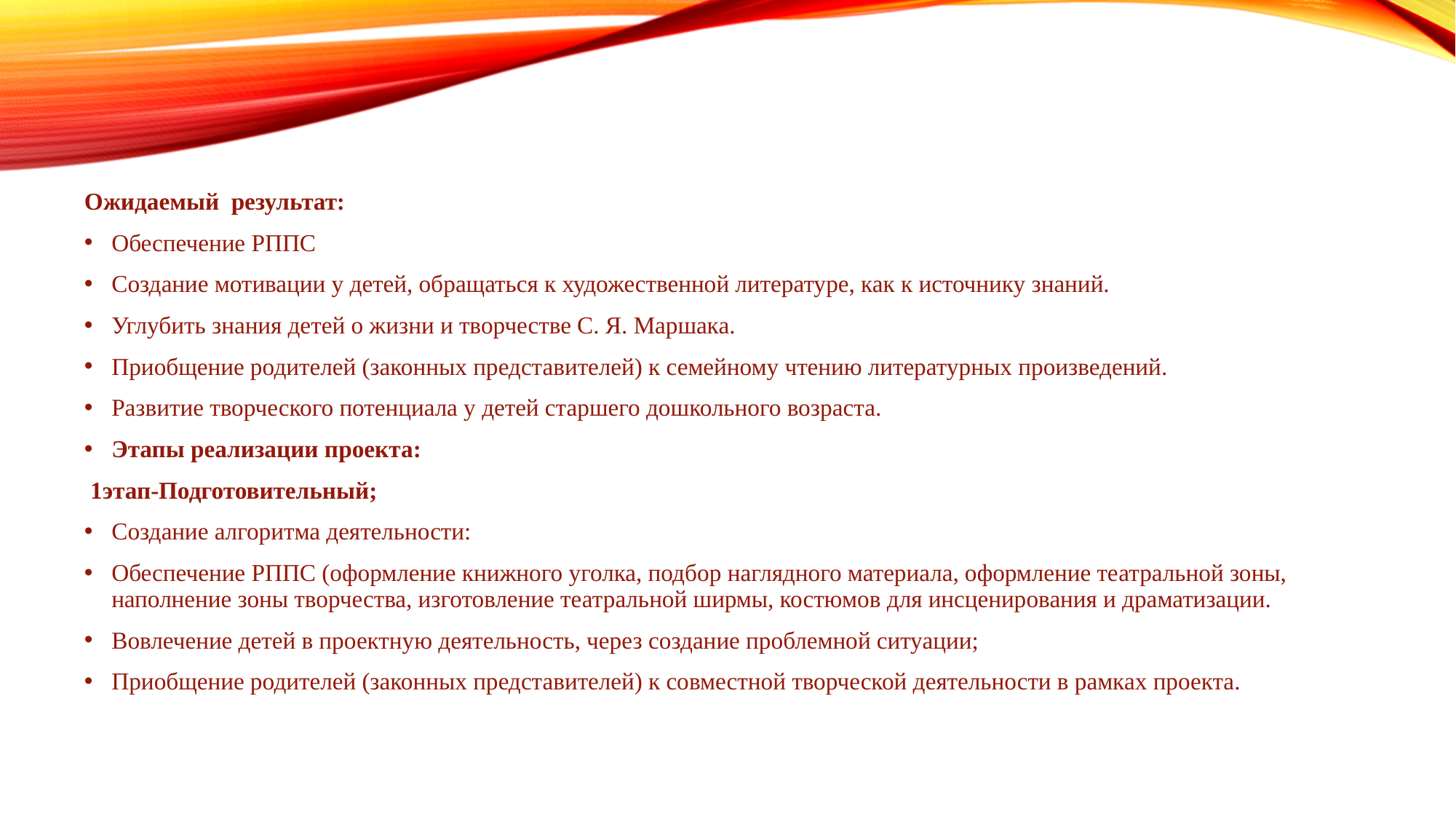

Ожидаемый  результат:
Обеспечение РППС
Создание мотивации у детей, обращаться к художественной литературе, как к источнику знаний.
Углубить знания детей о жизни и творчестве С. Я. Маршака.
Приобщение родителей (законных представителей) к семейному чтению литературных произведений.
Развитие творческого потенциала у детей старшего дошкольного возраста.
Этапы реализации проекта:
 1этап-Подготовительный;
Создание алгоритма деятельности:
Обеспечение РППС (оформление книжного уголка, подбор наглядного материала, оформление театральной зоны, наполнение зоны творчества, изготовление театральной ширмы, костюмов для инсценирования и драматизации.
Вовлечение детей в проектную деятельность, через создание проблемной ситуации;
Приобщение родителей (законных представителей) к совместной творческой деятельности в рамках проекта.